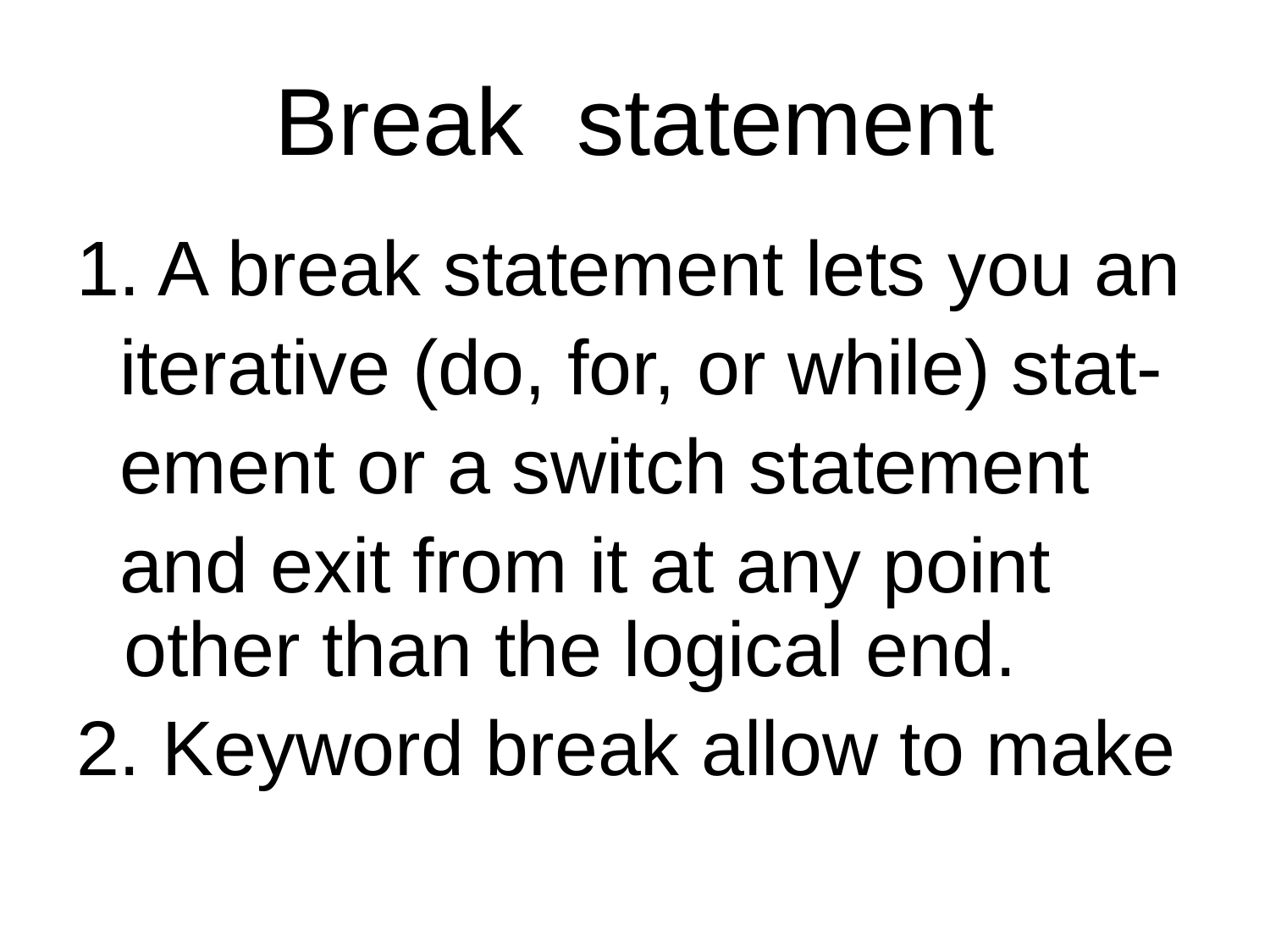

# Break  statement
1. A break statement lets you an
  iterative (do, for, or while) stat-
  ement or a switch statement
  and exit from it at any point other than the logical end.
2. Keyword break allow to make